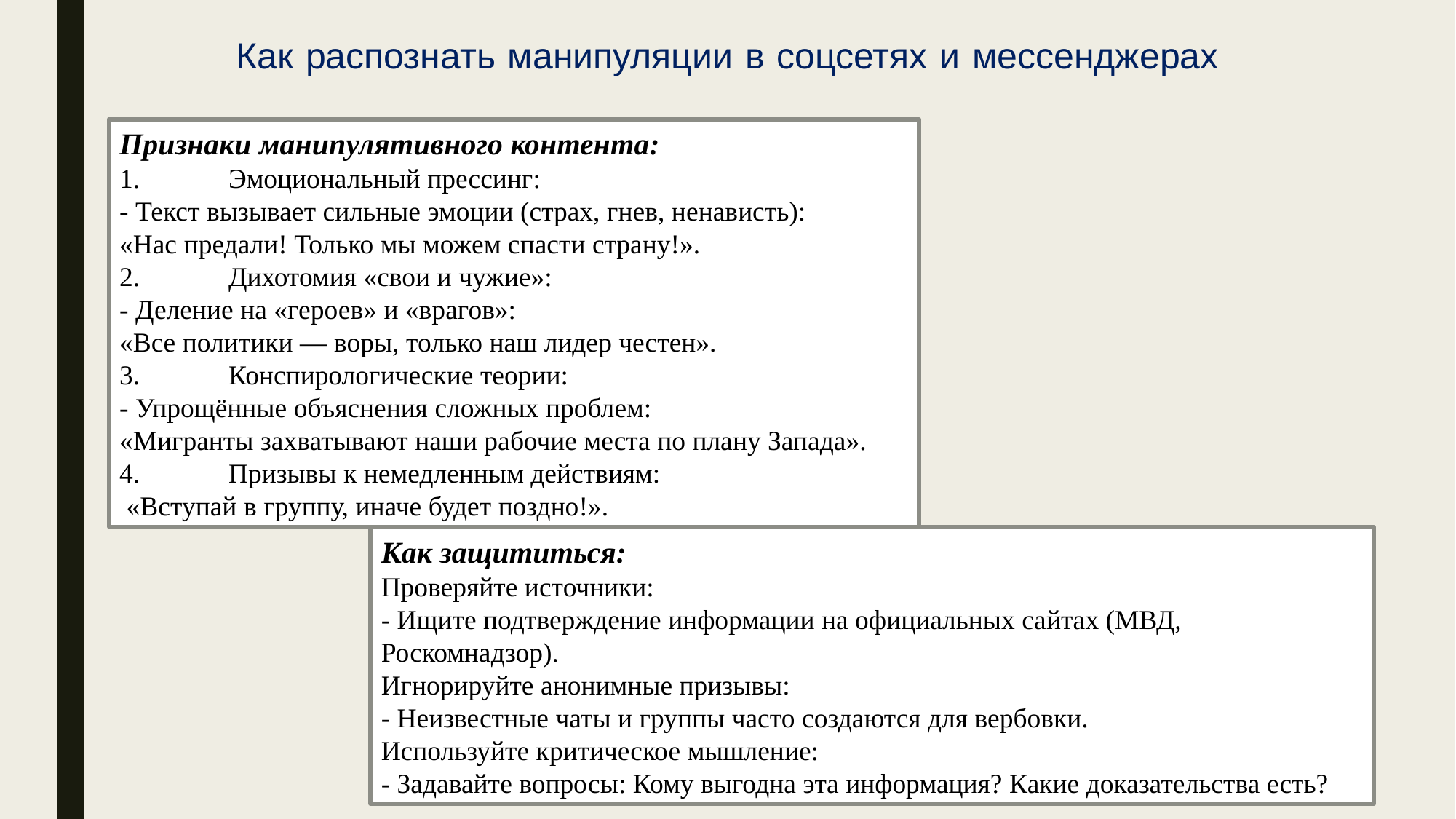

Как распознать манипуляции в соцсетях и мессенджерах
Признаки манипулятивного контента:
1.	Эмоциональный прессинг:
- Текст вызывает сильные эмоции (страх, гнев, ненависть):
«Нас предали! Только мы можем спасти страну!».
2.	Дихотомия «свои и чужие»:
- Деление на «героев» и «врагов»:
«Все политики — воры, только наш лидер честен».
3.	Конспирологические теории:
- Упрощённые объяснения сложных проблем:
«Мигранты захватывают наши рабочие места по плану Запада».
4.	Призывы к немедленным действиям:
 «Вступай в группу, иначе будет поздно!».
Как защититься:
Проверяйте источники:
- Ищите подтверждение информации на официальных сайтах (МВД, Роскомнадзор).
Игнорируйте анонимные призывы:
- Неизвестные чаты и группы часто создаются для вербовки.
Используйте критическое мышление:
- Задавайте вопросы: Кому выгодна эта информация? Какие доказательства есть?